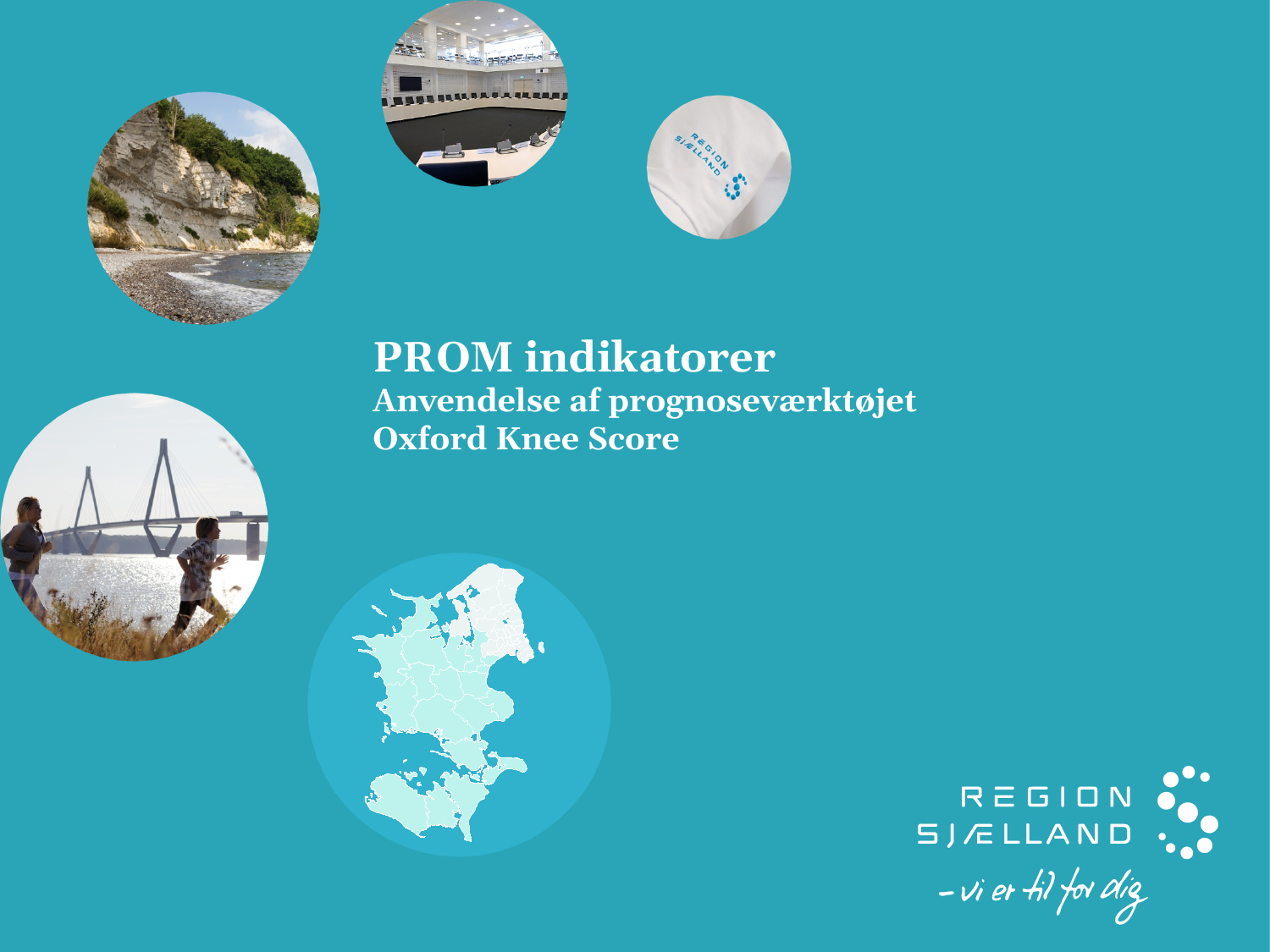

PROM indikatorer
Anvendelse af prognoseværktøjet Oxford Knee Score